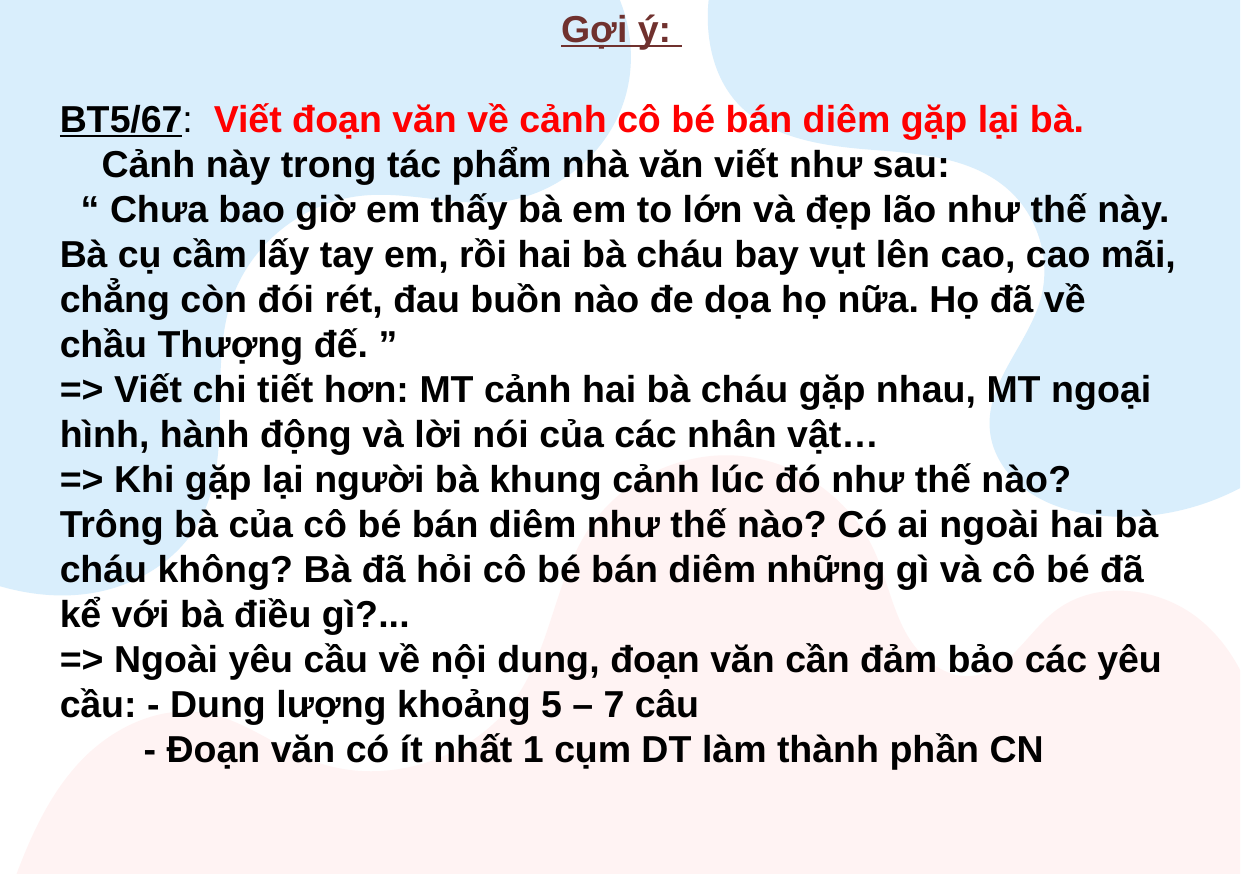

Gợi ý:

BT5/67:  Viết đoạn văn về cảnh cô bé bán diêm gặp lại bà.
    Cảnh này trong tác phẩm nhà văn viết như sau:
  “ Chưa bao giờ em thấy bà em to lớn và đẹp lão như thế này. Bà cụ cầm lấy tay em, rồi hai bà cháu bay vụt lên cao, cao mãi, chẳng còn đói rét, đau buồn nào đe dọa họ nữa. Họ đã về chầu Thượng đế. ”
=> Viết chi tiết hơn: MT cảnh hai bà cháu gặp nhau, MT ngoại hình, hành động và lời nói của các nhân vật…
=> Khi gặp lại người bà khung cảnh lúc đó như thế nào? Trông bà của cô bé bán diêm như thế nào? Có ai ngoài hai bà cháu không? Bà đã hỏi cô bé bán diêm những gì và cô bé đã kể với bà điều gì?...
=> Ngoài yêu cầu về nội dung, đoạn văn cần đảm bảo các yêu cầu: - Dung lượng khoảng 5 – 7 câu
        - Đoạn văn có ít nhất 1 cụm DT làm thành phần CN